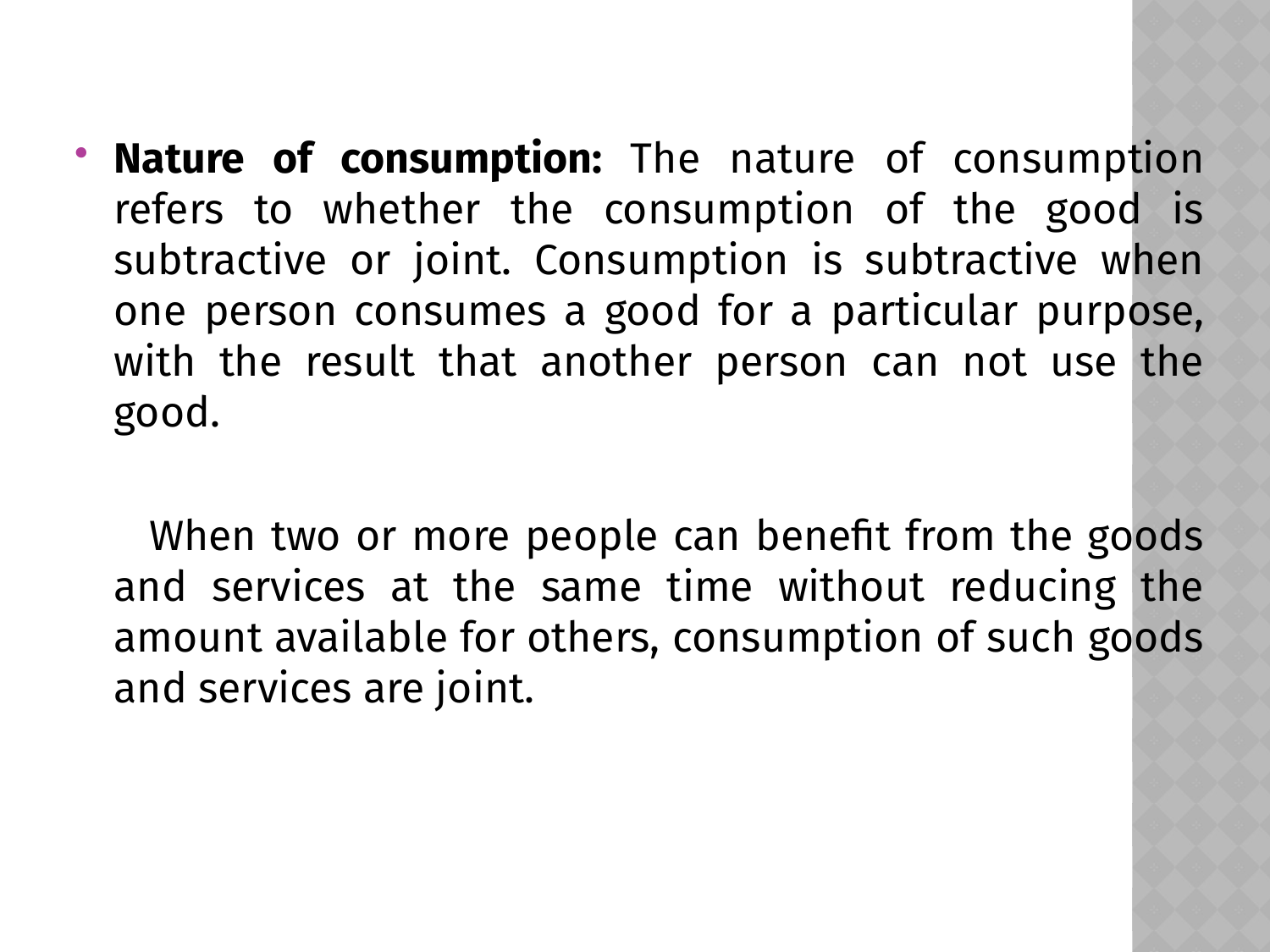

Nature of consumption: The nature of consumption refers to whether the consumption of the good is subtractive or joint. Consumption is subtractive when one person consumes a good for a particular purpose, with the result that another person can not use the good.

     When two or more people can benefit from the goods and services at the same time without reducing the amount available for others, consumption of such goods and services are joint.